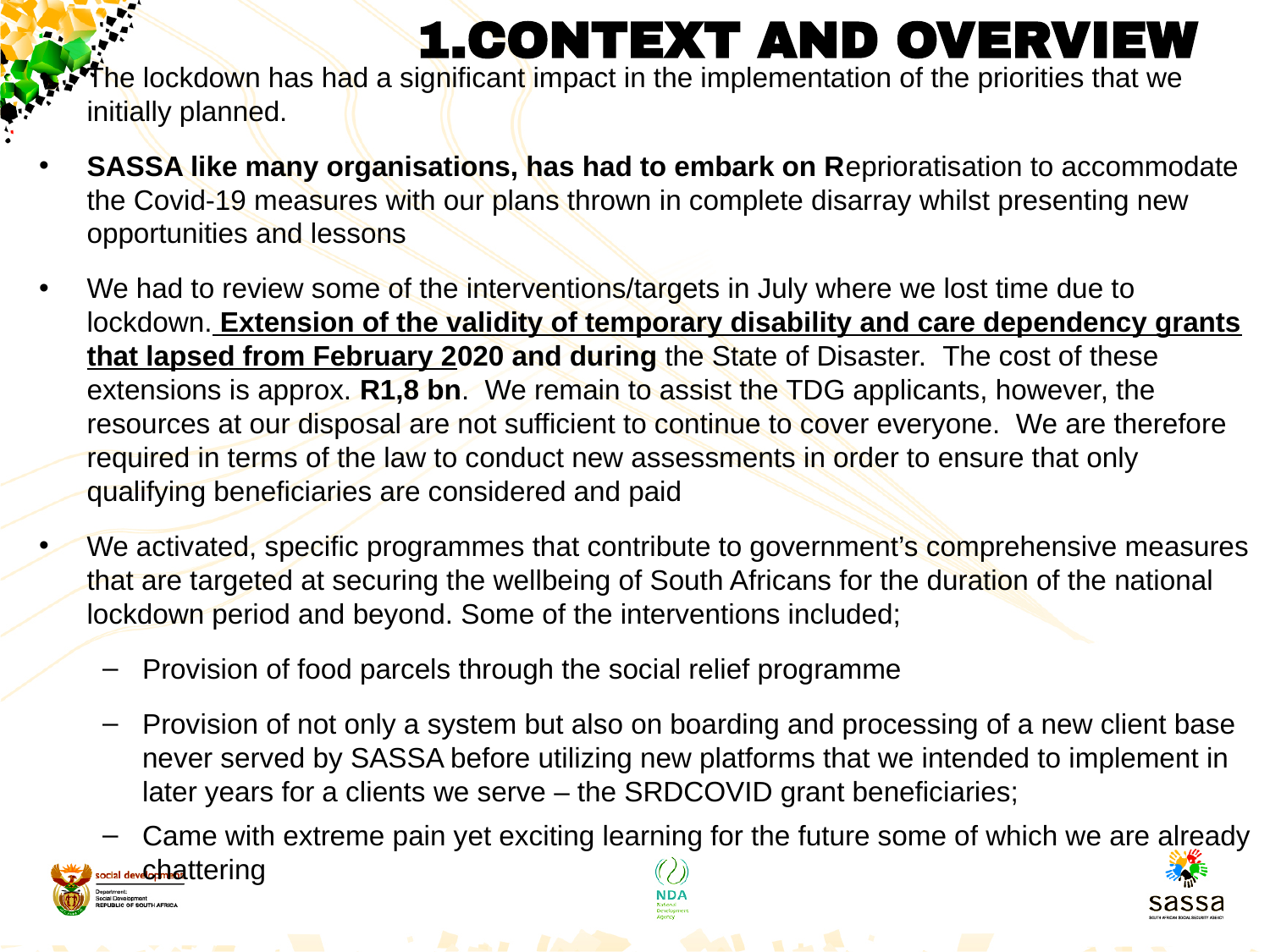

# 1.CONTEXT AND OVERVIEW
The lockdown has had a significant impact in the implementation of the priorities that we initially planned.
SASSA like many organisations, has had to embark on Reprioratisation to accommodate the Covid-19 measures with our plans thrown in complete disarray whilst presenting new opportunities and lessons
We had to review some of the interventions/targets in July where we lost time due to lockdown. Extension of the validity of temporary disability and care dependency grants that lapsed from February 2020 and during the State of Disaster.  The cost of these extensions is approx. R1,8 bn.  We remain to assist the TDG applicants, however, the resources at our disposal are not sufficient to continue to cover everyone.  We are therefore required in terms of the law to conduct new assessments in order to ensure that only qualifying beneficiaries are considered and paid
We activated, specific programmes that contribute to government’s comprehensive measures that are targeted at securing the wellbeing of South Africans for the duration of the national lockdown period and beyond. Some of the interventions included;
Provision of food parcels through the social relief programme
Provision of not only a system but also on boarding and processing of a new client base never served by SASSA before utilizing new platforms that we intended to implement in later years for a clients we serve – the SRDCOVID grant beneficiaries;
Came with extreme pain yet exciting learning for the future some of which we are already chattering